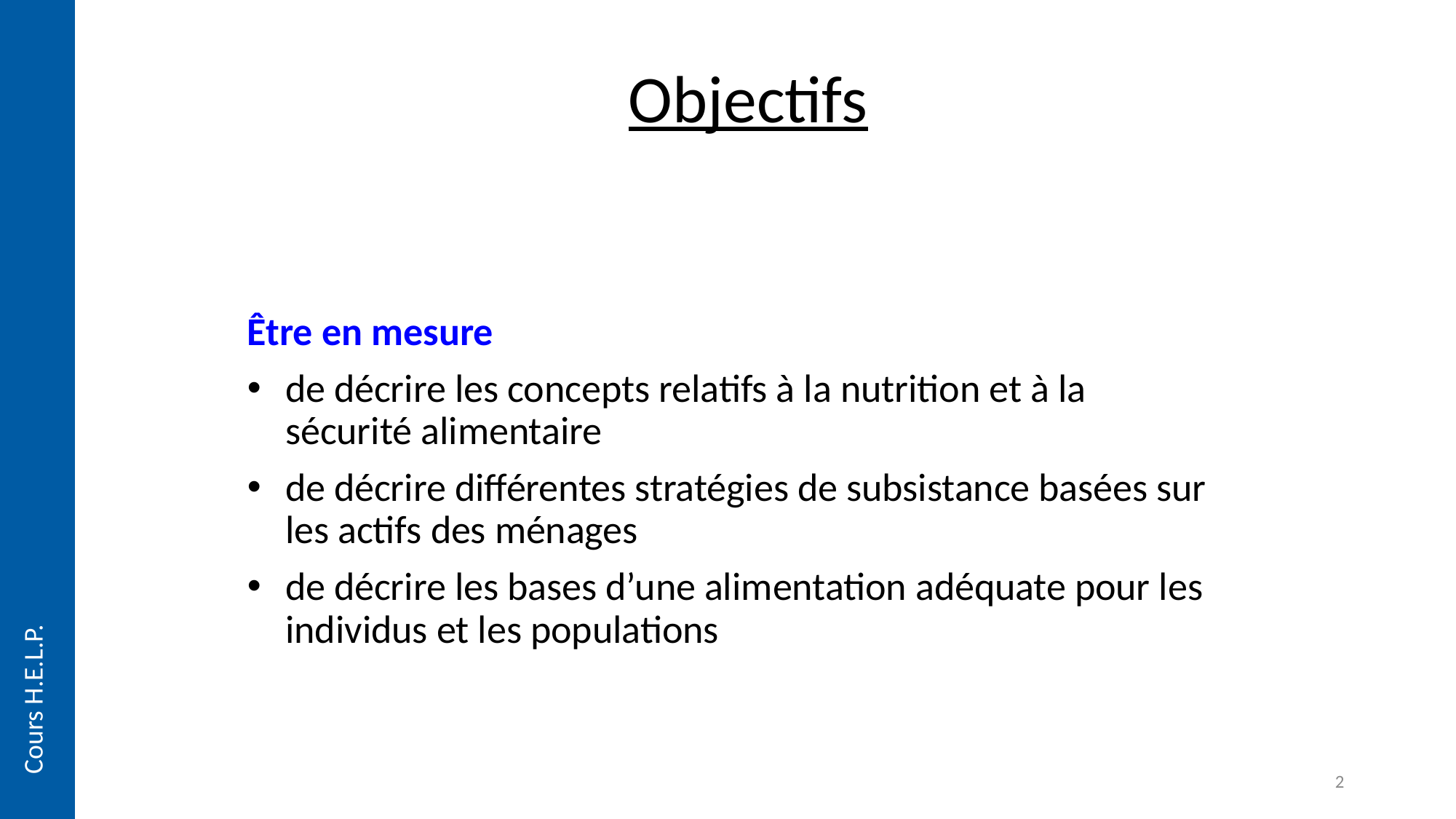

# Objectifs
Être en mesure
de décrire les concepts relatifs à la nutrition et à la sécurité alimentaire
de décrire différentes stratégies de subsistance basées sur les actifs des ménages
de décrire les bases d’une alimentation adéquate pour les individus et les populations

Cours H.E.L.P.
2